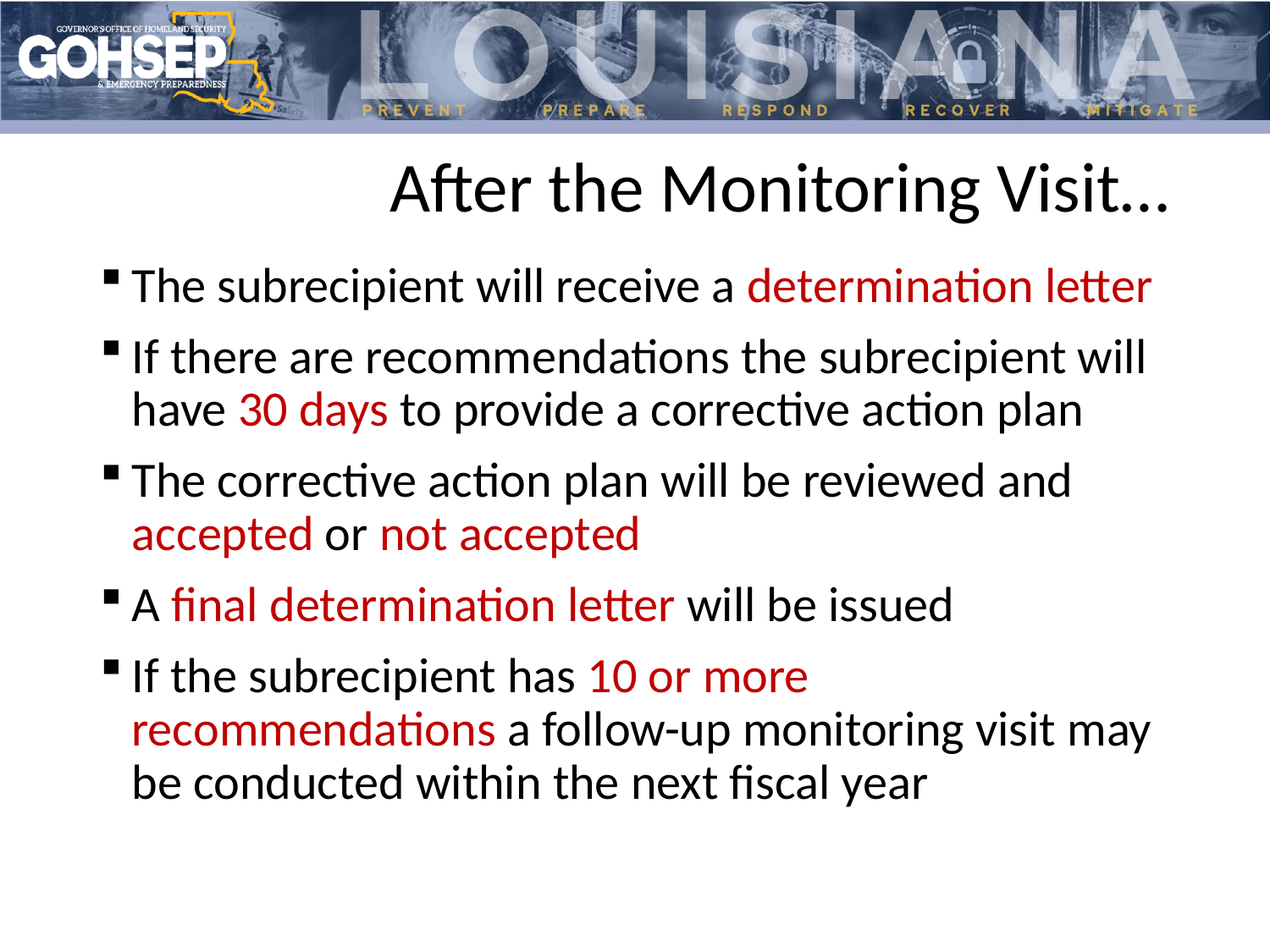

# After the Monitoring Visit…
The subrecipient will receive a determination letter
If there are recommendations the subrecipient will have 30 days to provide a corrective action plan
The corrective action plan will be reviewed and accepted or not accepted
A final determination letter will be issued
If the subrecipient has 10 or more recommendations a follow-up monitoring visit may be conducted within the next fiscal year